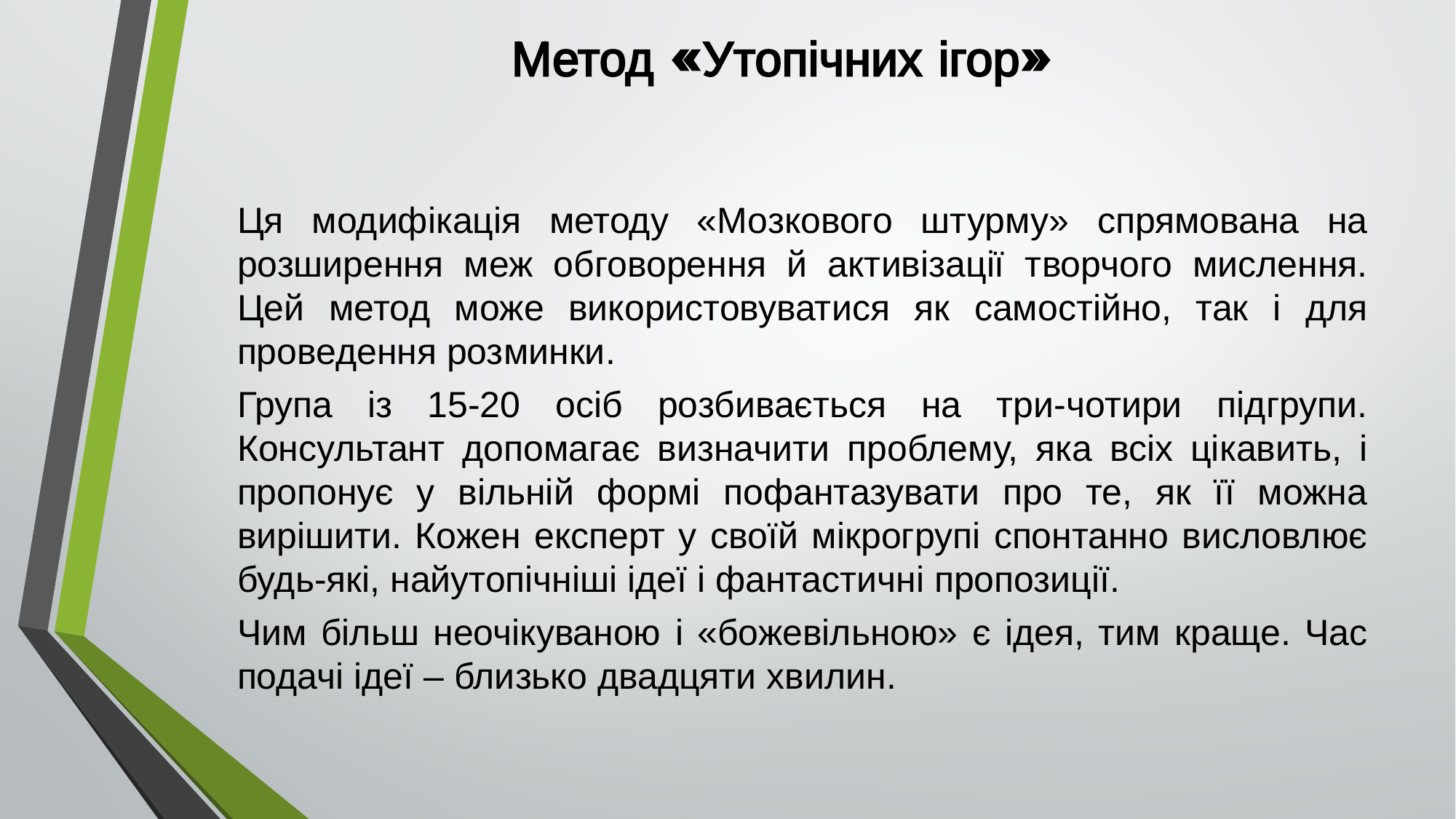

# Метод «Утопічних ігор»
Ця модифікація методу «Мозкового штурму» спрямована на розширення меж обговорення й активізації творчого мислення. Цей метод може використовуватися як самостійно, так і для проведення розминки.
Група із 15-20 осіб розбивається на три-чотири підгрупи. Консультант допомагає визначити проблему, яка всіх цікавить, і пропонує у вільній формі пофантазувати про те, як її можна вирішити. Кожен експерт у своїй мікрогрупі спонтанно висловлює будь-які, найутопічніші ідеї і фантастичні пропозиції.
Чим більш неочікуваною і «божевільною» є ідея, тим краще. Час подачі ідеї – близько двадцяти хвилин.